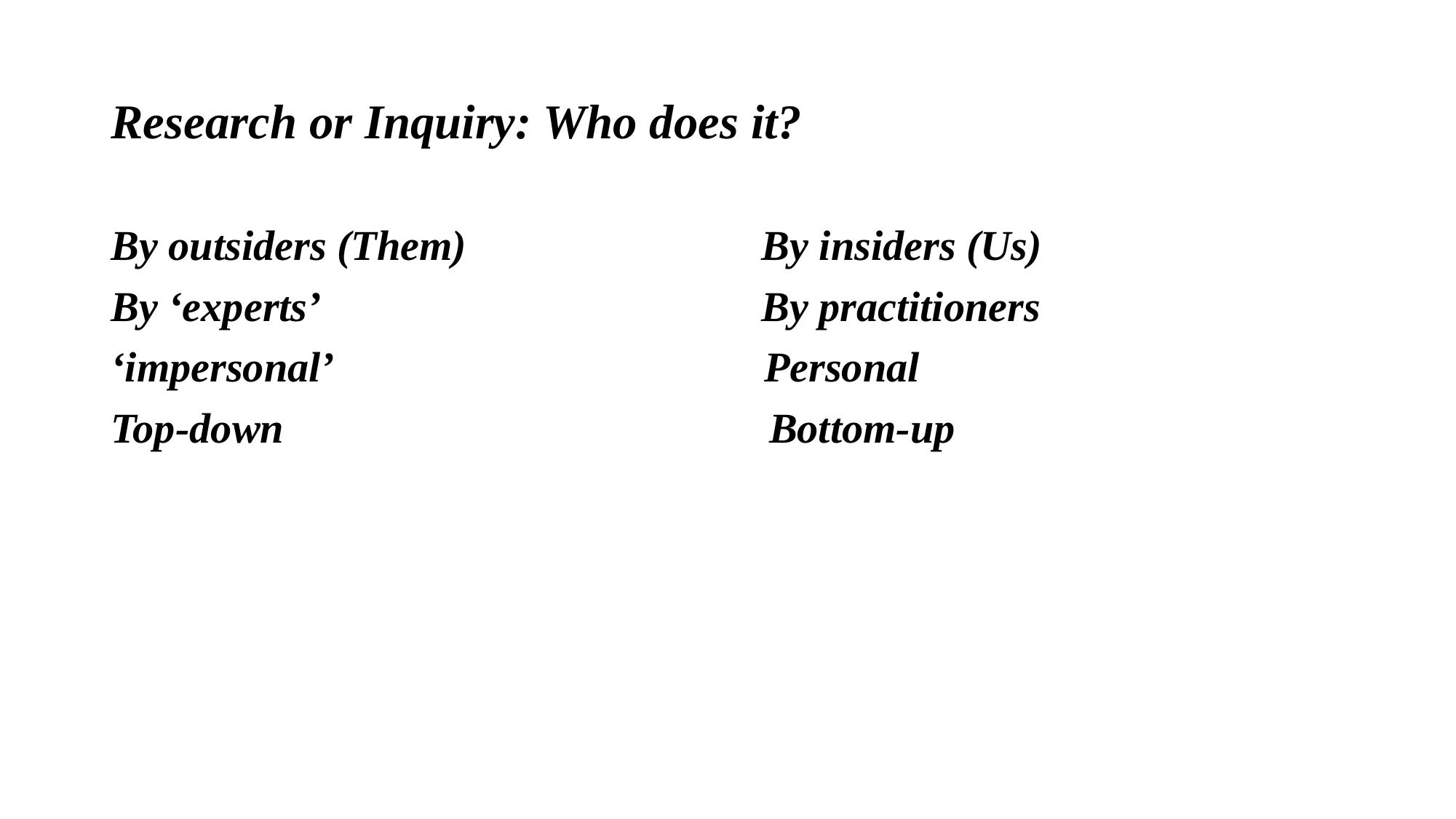

# Research or Inquiry: Who does it?
By outsiders (Them)                            By insiders (Us)
By ‘experts’                                          By practitioners
‘impersonal’                                         Personal
Top-down                                              Bottom-up